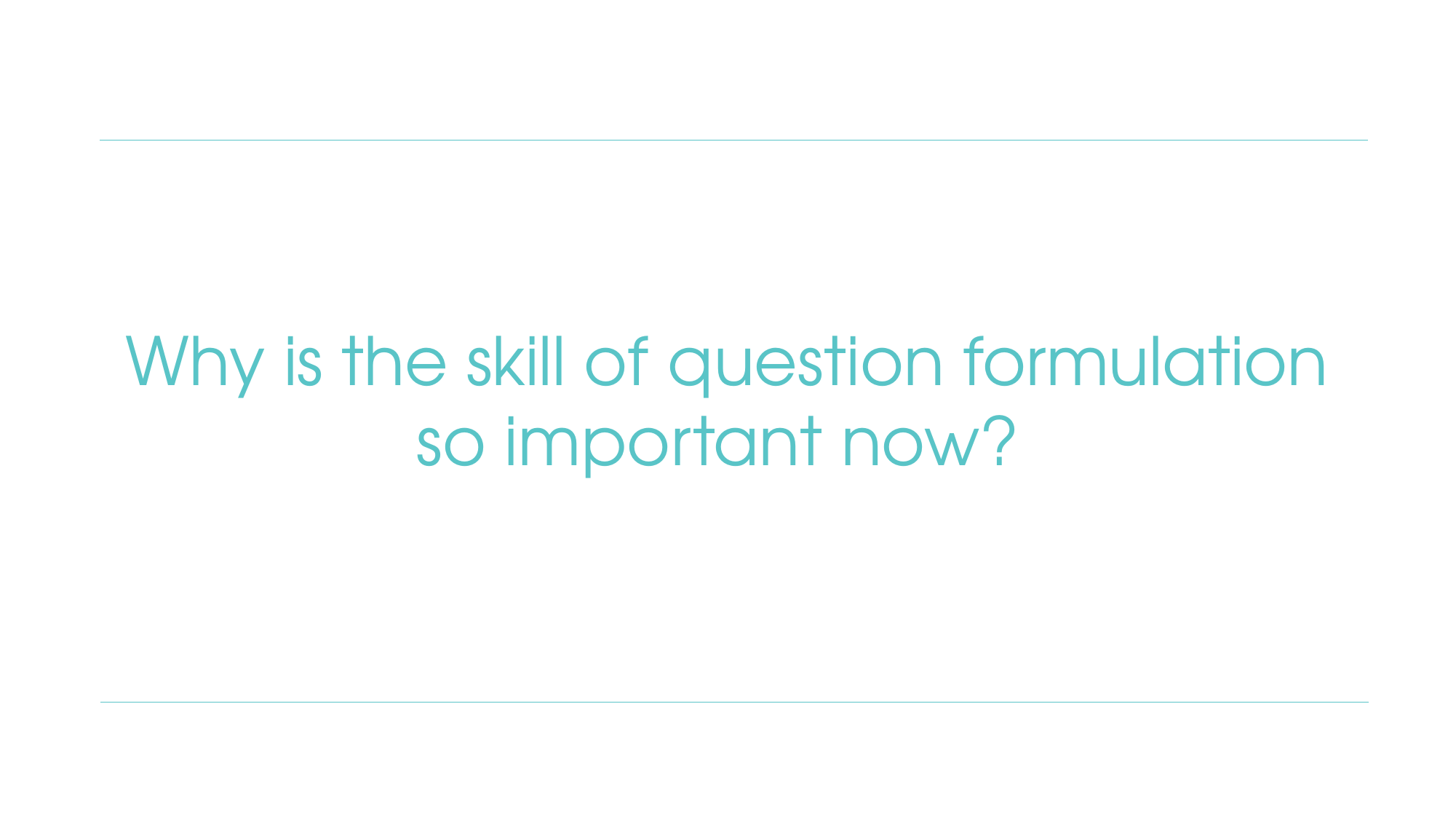

#
Why is the skill of question formulation so important now?